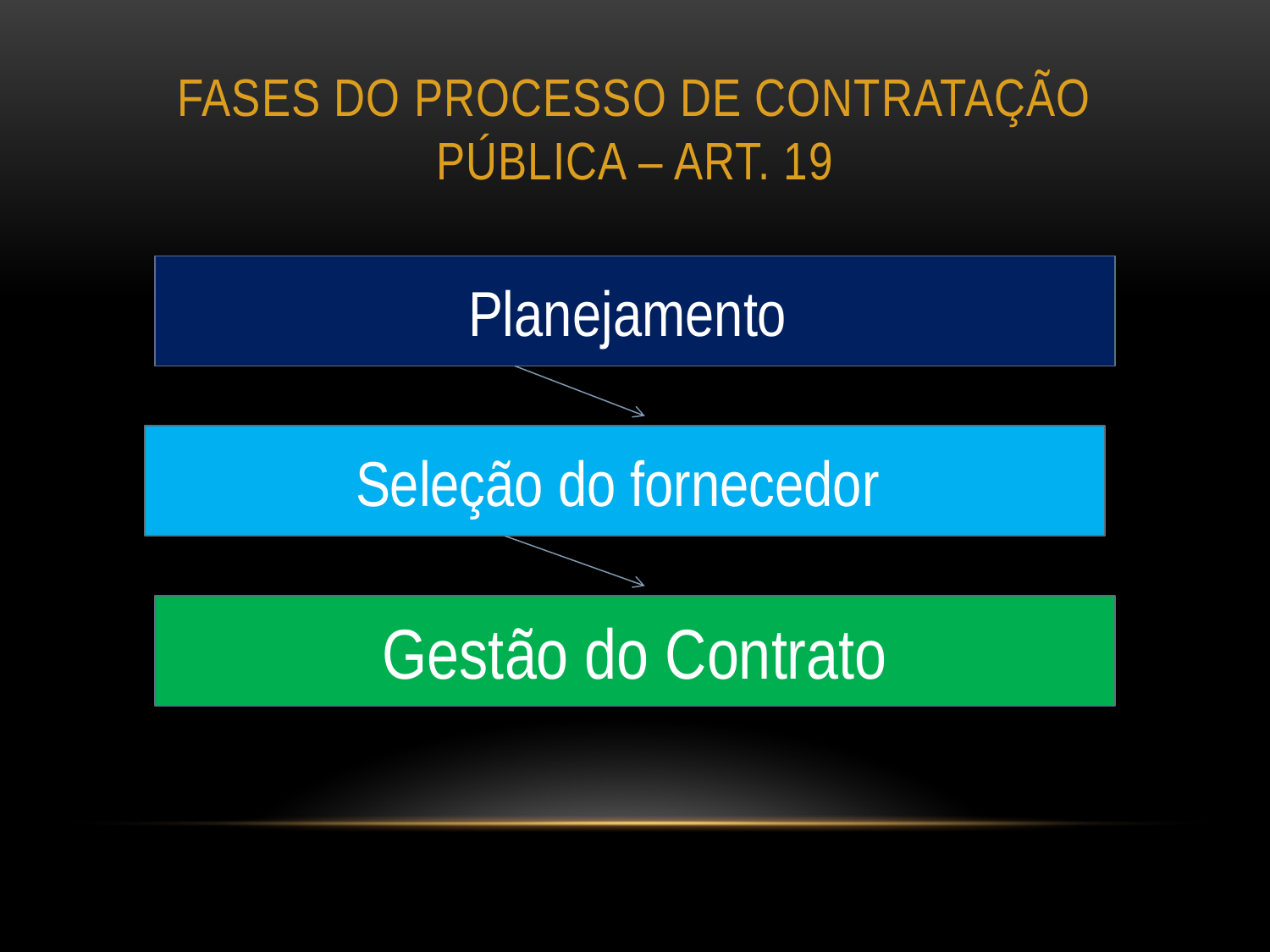

# FASES DO PROCESSO DE CONTRATAÇÃO PÚBLICA – ART. 19

Planejamento
Seleção do fornecedor
Gestão do Contrato